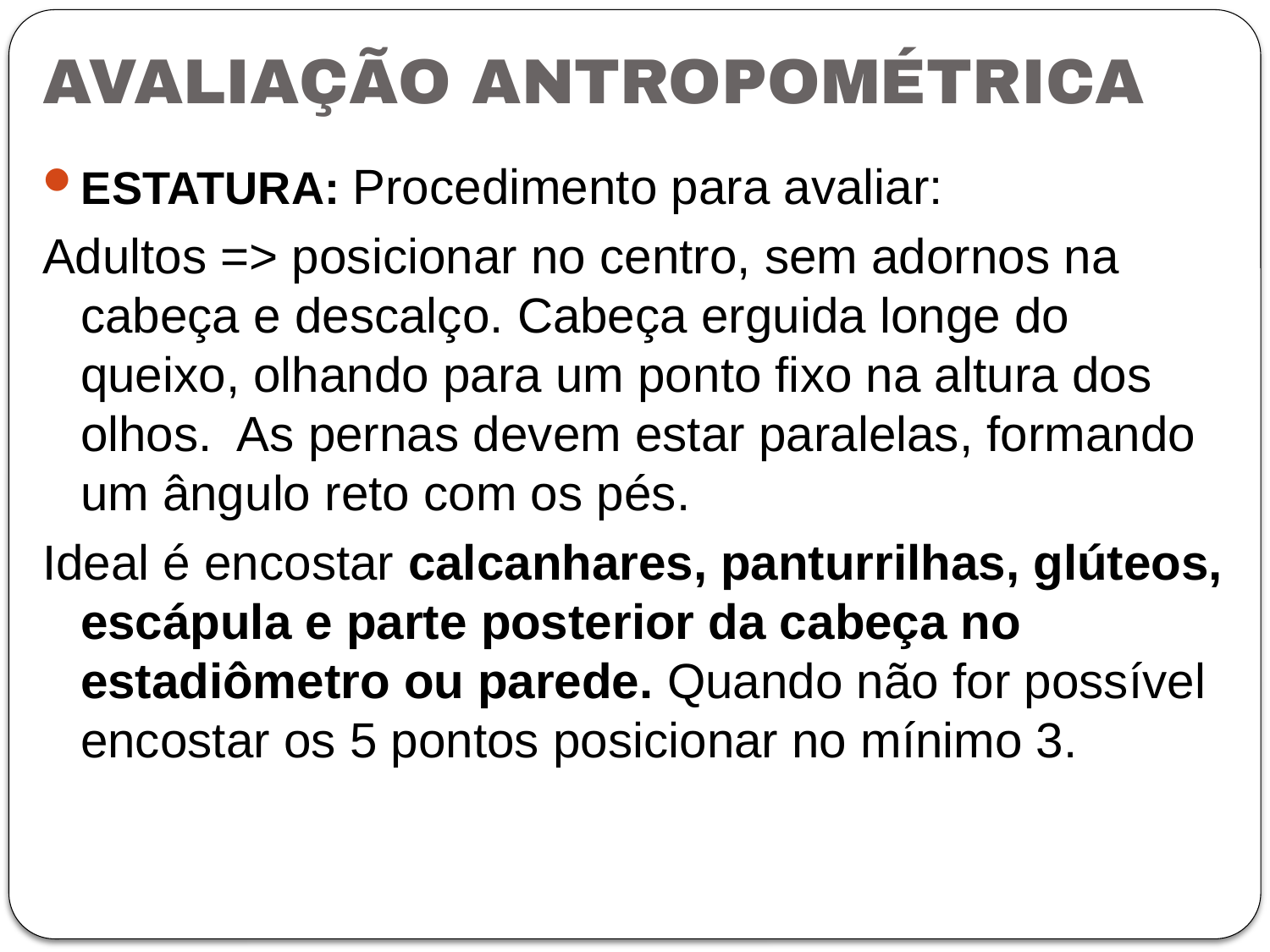

# AVALIAÇÃO ANTROPOMÉTRICA
ESTATURA: Procedimento para avaliar:
Adultos => posicionar no centro, sem adornos na cabeça e descalço. Cabeça erguida longe do queixo, olhando para um ponto fixo na altura dos olhos.  As pernas devem estar paralelas, formando um ângulo reto com os pés.
Ideal é encostar calcanhares, panturrilhas, glúteos, escápula e parte posterior da cabeça no estadiômetro ou parede. Quando não for possível encostar os 5 pontos posicionar no mínimo 3.